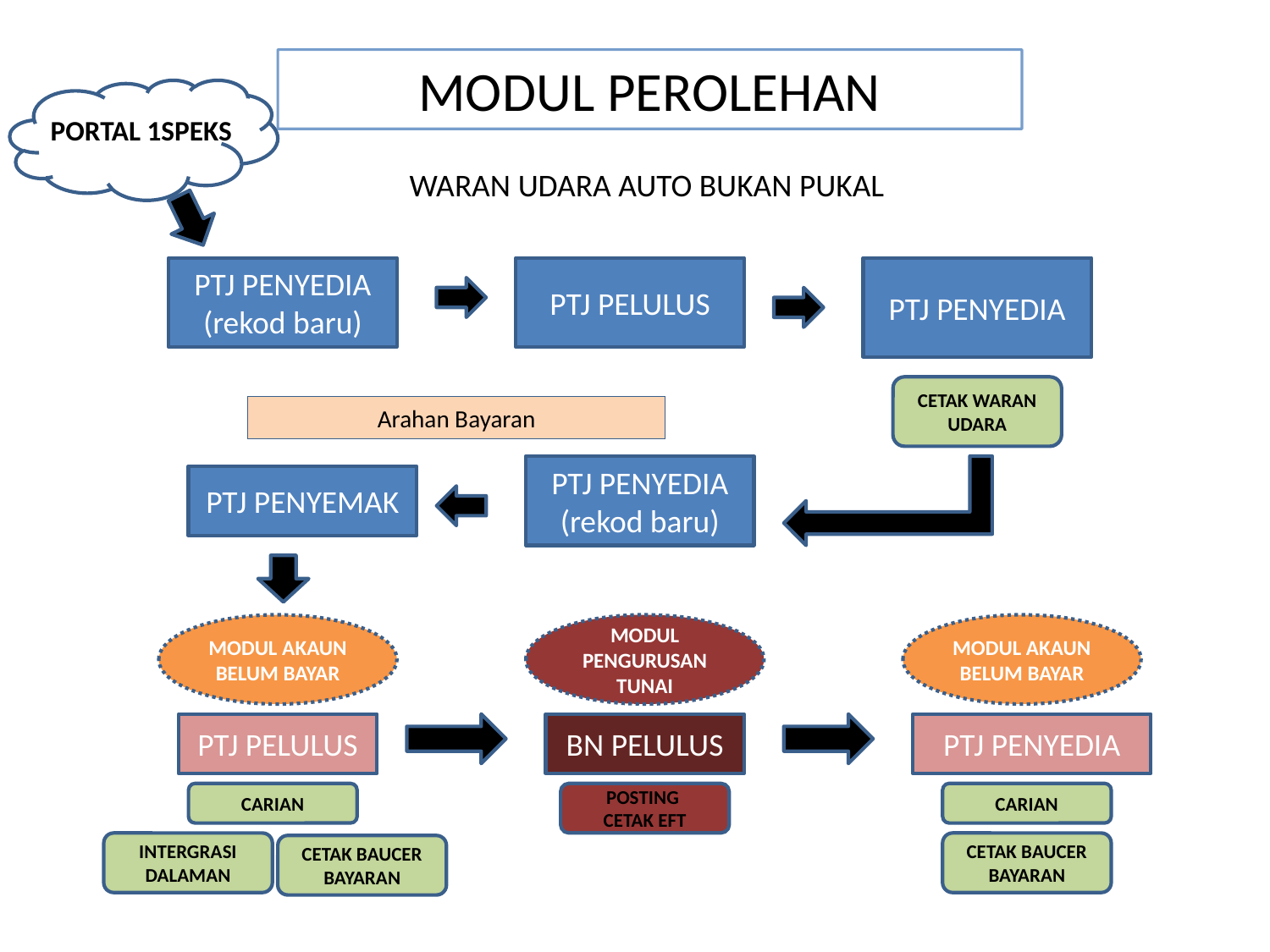

# MODUL PEROLEHAN

PORTAL 1SPEKS
WARAN UDARA AUTO BUKAN PUKAL

PTJ PENYEDIA
(rekod baru)
PTJ PELULUS
PTJ PENYEDIA

CETAK WARAN UDARA
Arahan Bayaran

PTJ PENYEDIA
(rekod baru)
PTJ PENYEMAK

MODUL AKAUN BELUM BAYAR
MODUL PENGURUSAN TUNAI
MODUL AKAUN BELUM BAYAR
PTJ PELULUS

BN PELULUS

PTJ PENYEDIA
CARIAN
POSTING
CETAK EFT
CARIAN
INTERGRASI DALAMAN
CETAK BAUCER BAYARAN
CETAK BAUCER BAYARAN